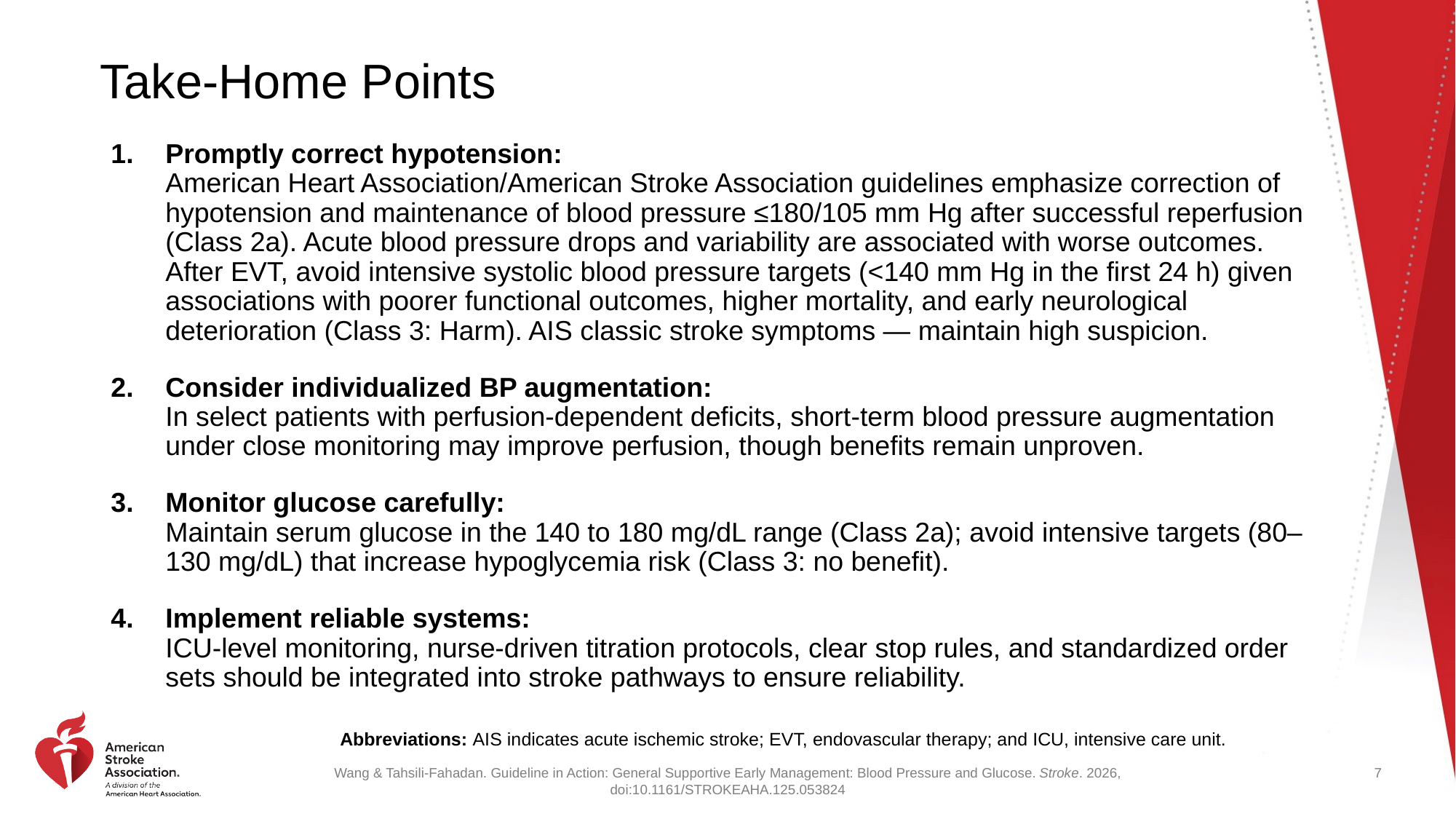

# Take-Home Points
Promptly correct hypotension:
American Heart Association/American Stroke Association guidelines emphasize correction of hypotension and maintenance of blood pressure ≤180/105 mm Hg after successful reperfusion (Class 2a). Acute blood pressure drops and variability are associated with worse outcomes. After EVT, avoid intensive systolic blood pressure targets (<140 mm Hg in the first 24 h) given associations with poorer functional outcomes, higher mortality, and early neurological deterioration (Class 3: Harm). AIS classic stroke symptoms — maintain high suspicion.
Consider individualized BP augmentation:
In select patients with perfusion-dependent deficits, short-term blood pressure augmentation under close monitoring may improve perfusion, though benefits remain unproven.
Monitor glucose carefully:
Maintain serum glucose in the 140 to 180 mg/dL range (Class 2a); avoid intensive targets (80–130 mg/dL) that increase hypoglycemia risk (Class 3: no benefit).
Implement reliable systems:
ICU-level monitoring, nurse-driven titration protocols, clear stop rules, and standardized order sets should be integrated into stroke pathways to ensure reliability.

Abbreviations: AIS indicates acute ischemic stroke; EVT, endovascular therapy; and ICU, intensive care unit.
7